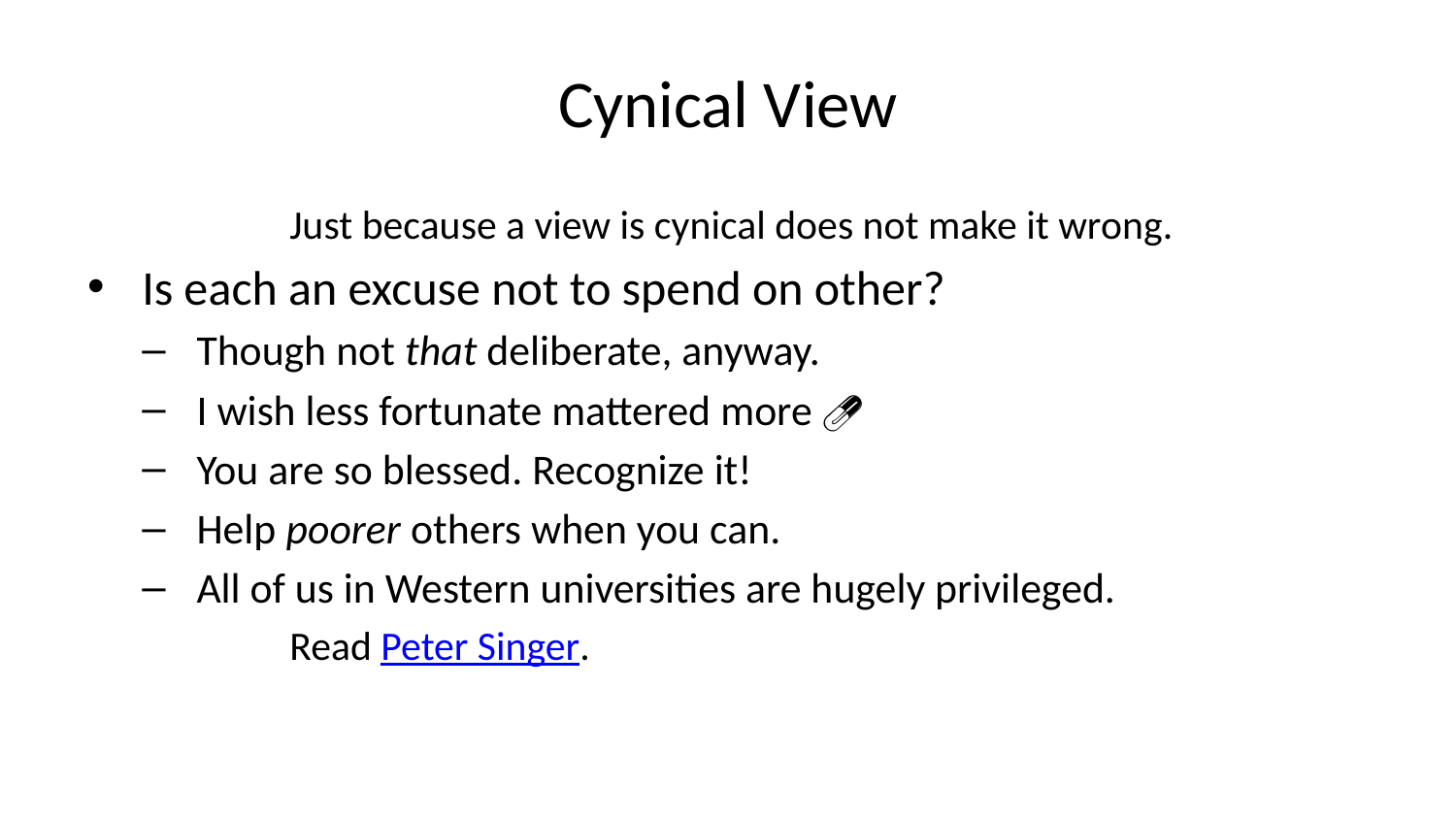

# Cynical View
Just because a view is cynical does not make it wrong.
Is each an excuse not to spend on other?
Though not that deliberate, anyway.
I wish less fortunate mattered more 💊
You are so blessed. Recognize it!
Help poorer others when you can.
All of us in Western universities are hugely privileged.
Read Peter Singer.